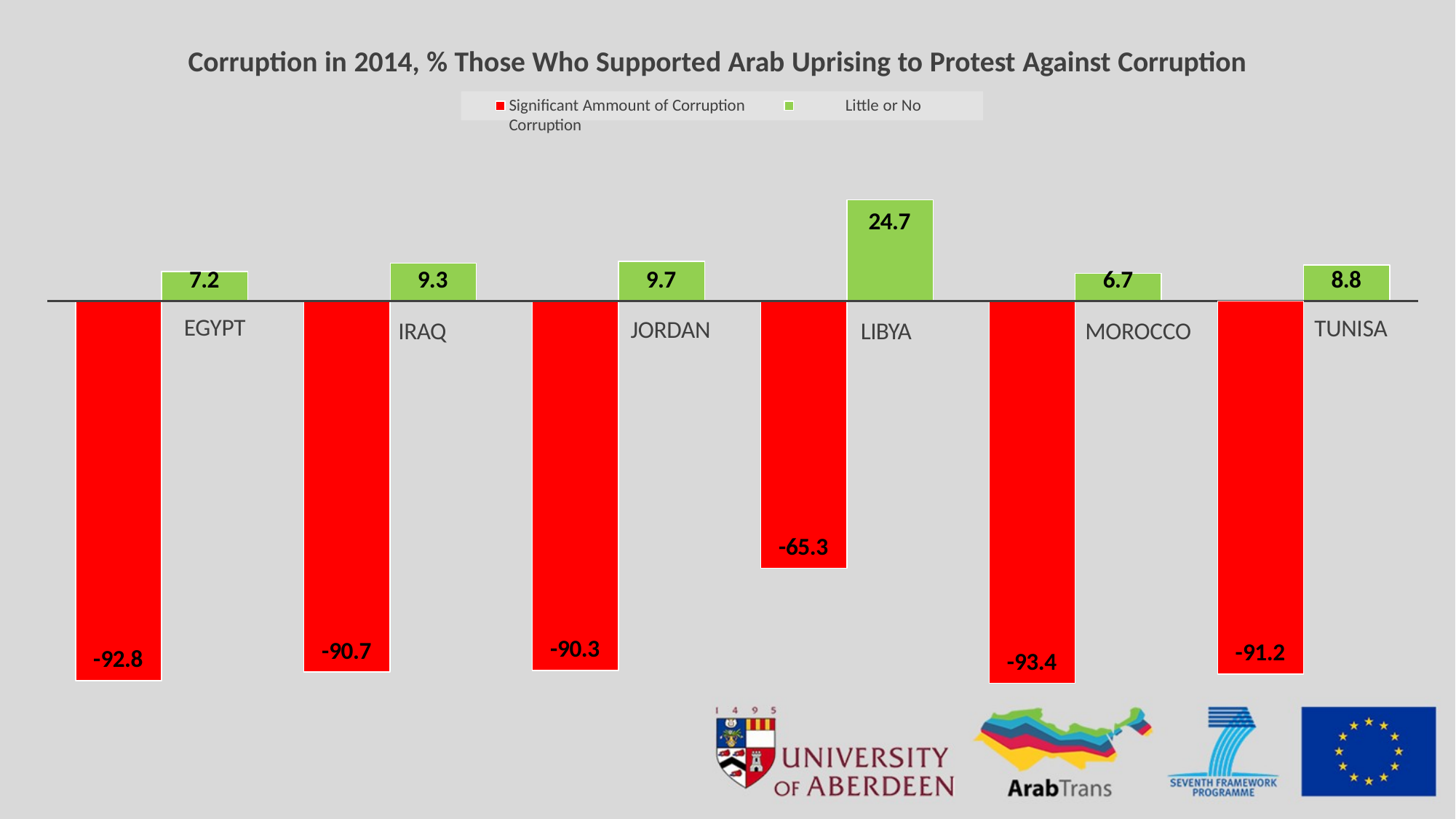

# Corruption in 2014, % Those Who Supported Arab Uprising to Protest Against Corruption

Significant Ammount of Corruption	Little or No Corruption

24.7

LIBYA
-65.3

9.7

JORDAN
-90.3
8.8

TUNISA
-91.2
7.2

EGYPT
-92.8
9.3

IRAQ
-90.7
6.7

MOROCCO
-93.4